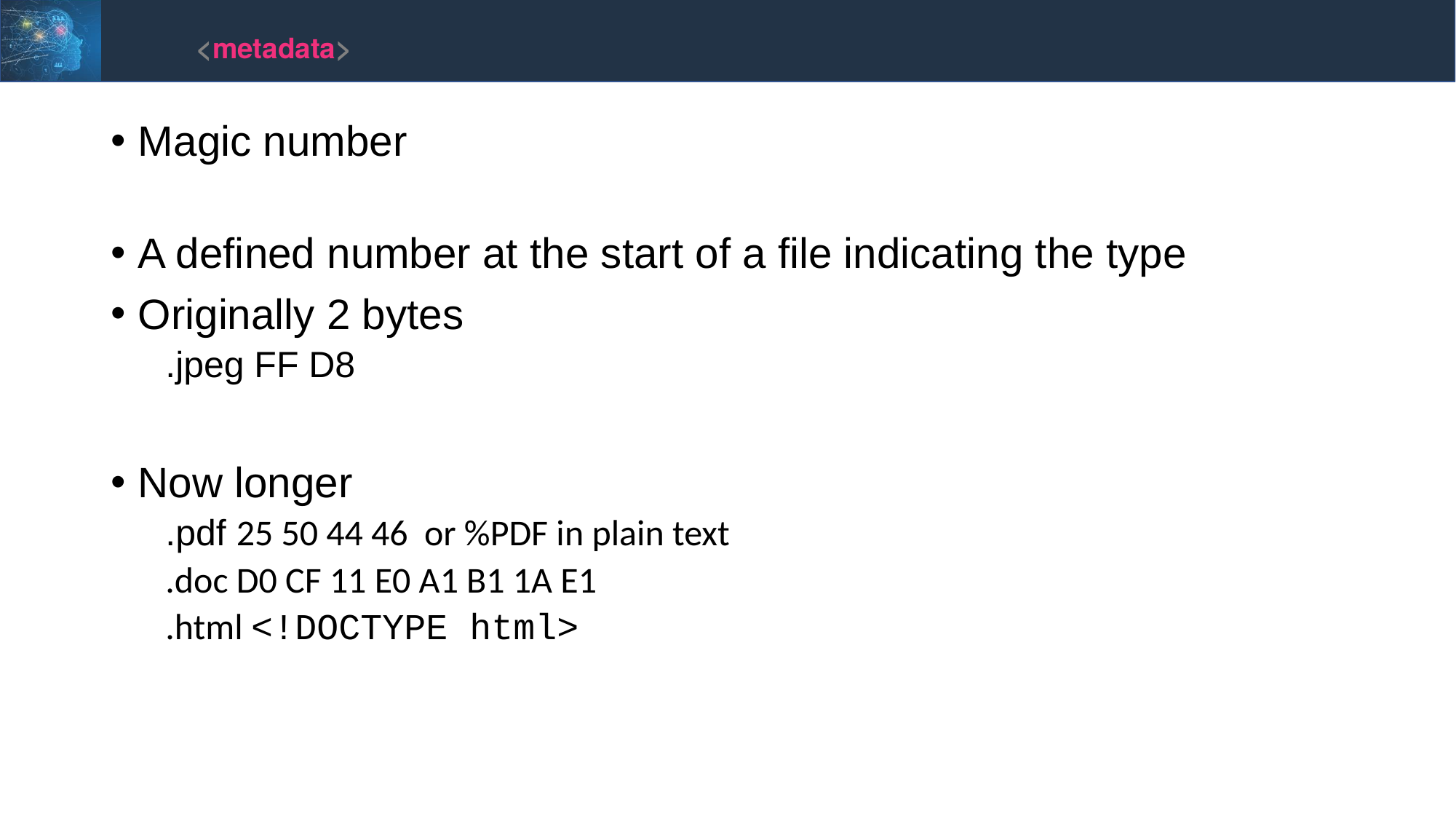

<metadata>
Magic number
A defined number at the start of a file indicating the type
Originally 2 bytes
.jpeg FF D8

Now longer
.pdf 25 50 44 46  or %PDF in plain text
.doc D0 CF 11 E0 A1 B1 1A E1
.html <!DOCTYPE html>